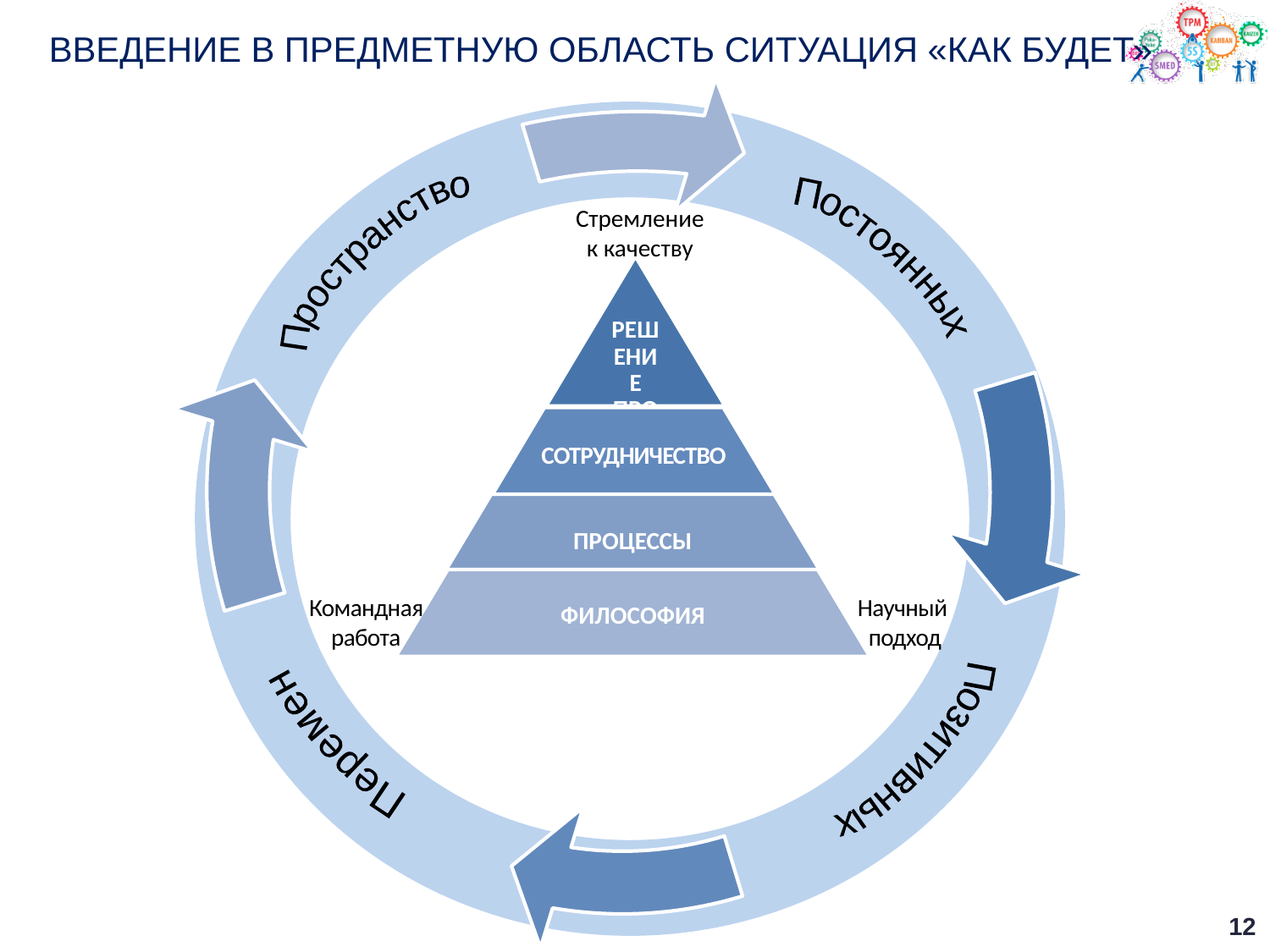

ВВЕДЕНИЕ В ПРЕДМЕТНУЮ ОБЛАСТЬ СИТУАЦИЯ «КАК БУДЕТ»

Стремление
к качеству
Пространство
Постоянных

РЕШЕНИЕ
ПРОБЛЕМ
СОТРУДНИЧЕСТВО
ПРОЦЕССЫ
ФИЛОСОФИЯ
Командная работа
Научный
подход
Перемен
Позитивных
12